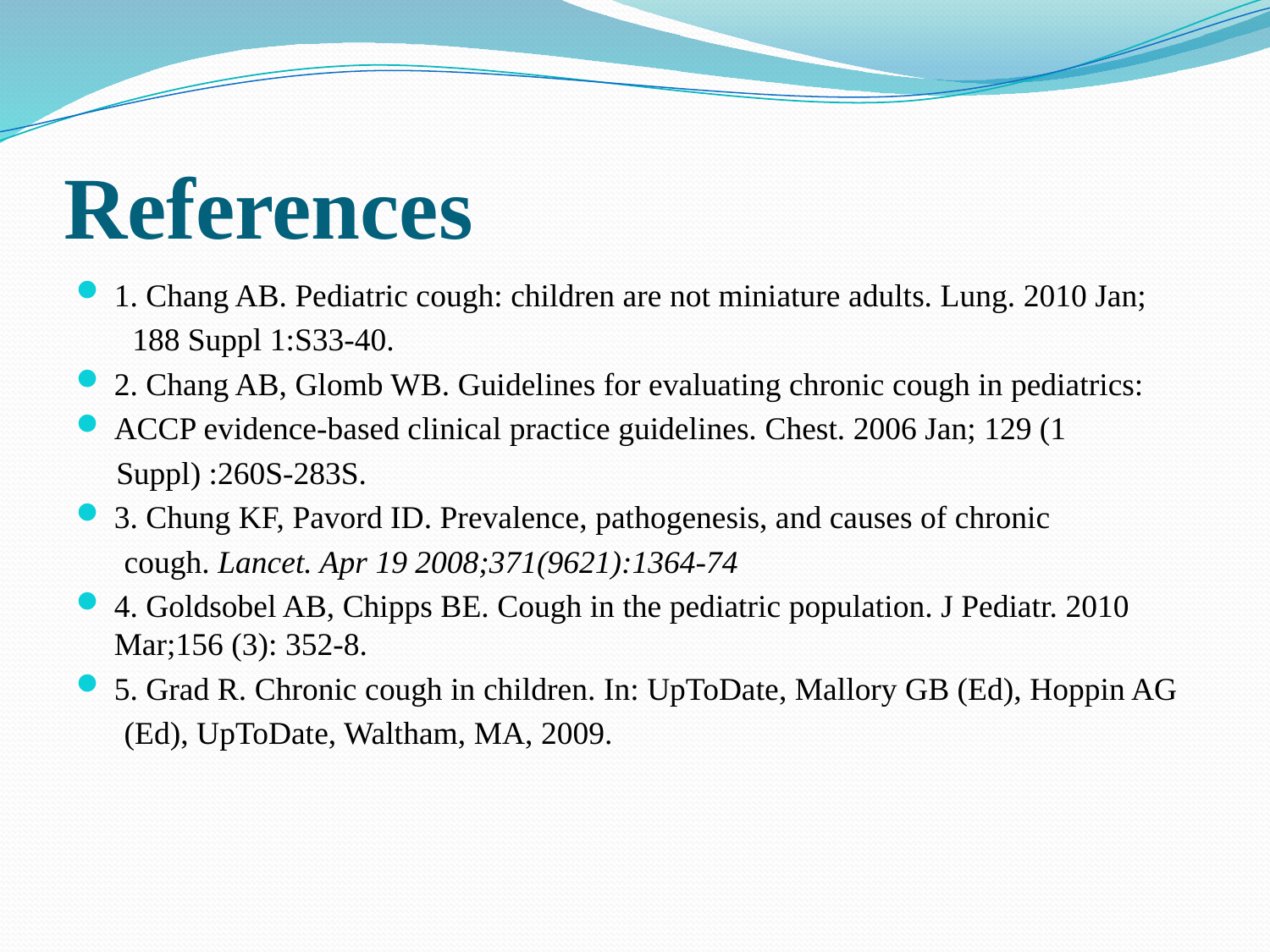

# References
1. Chang AB. Pediatric cough: children are not miniature adults. Lung. 2010 Jan;
       188 Suppl 1:S33-40.
2. Chang AB, Glomb WB. Guidelines for evaluating chronic cough in pediatrics:
ACCP evidence-based clinical practice guidelines. Chest. 2006 Jan; 129 (1
     Suppl) :260S-283S.
3. Chung KF, Pavord ID. Prevalence, pathogenesis, and causes of chronic
      cough. Lancet. Apr 19 2008;371(9621):1364-74
4. Goldsobel AB, Chipps BE. Cough in the pediatric population. J Pediatr. 2010 Mar;156 (3): 352-8.
5. Grad R. Chronic cough in children. In: UpToDate, Mallory GB (Ed), Hoppin AG
      (Ed), UpToDate, Waltham, MA, 2009.